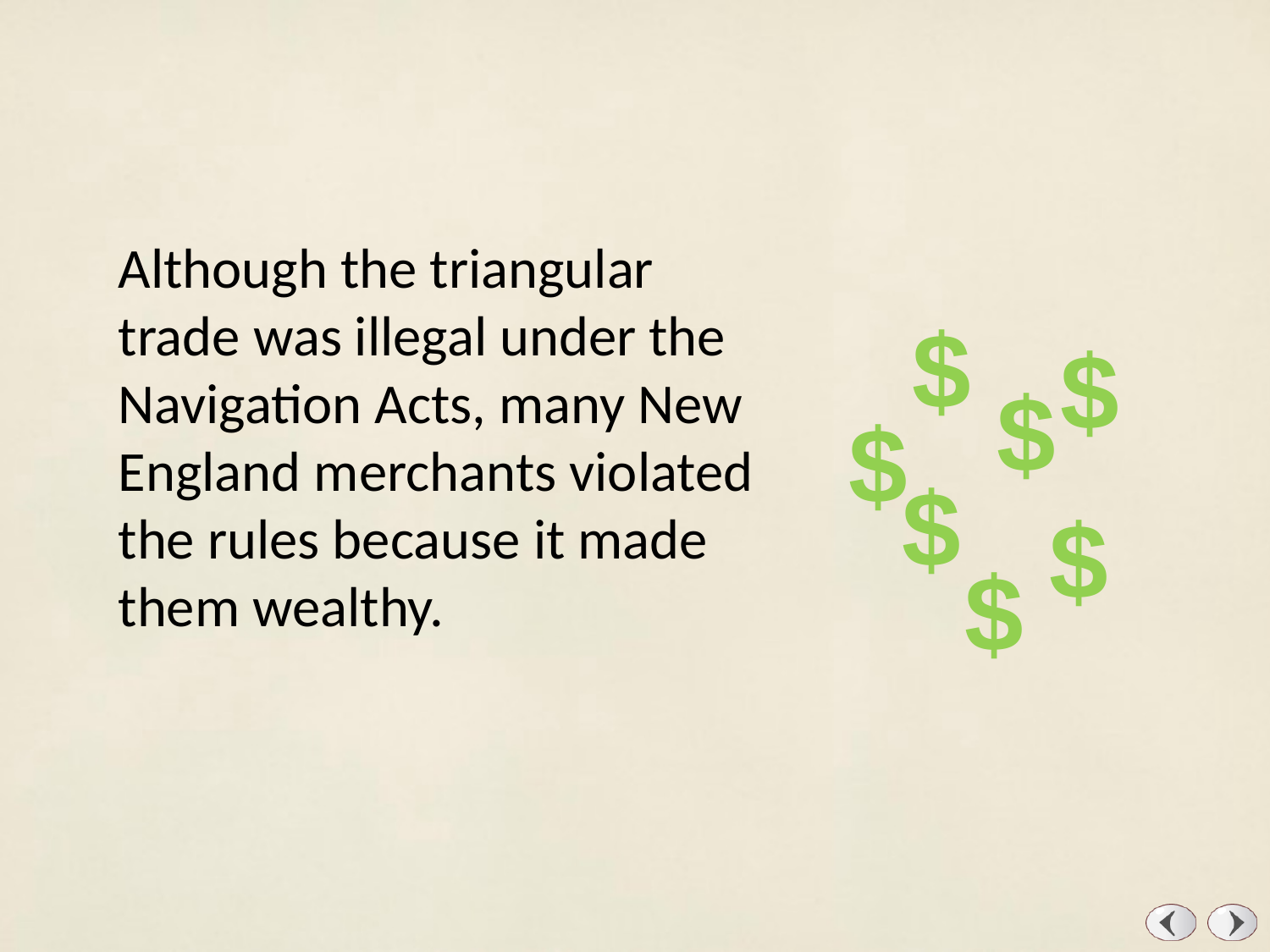

Although the triangular trade was illegal under the Navigation Acts, many New England merchants violated the rules because it made them wealthy.
$
$
$
$
$
$
$